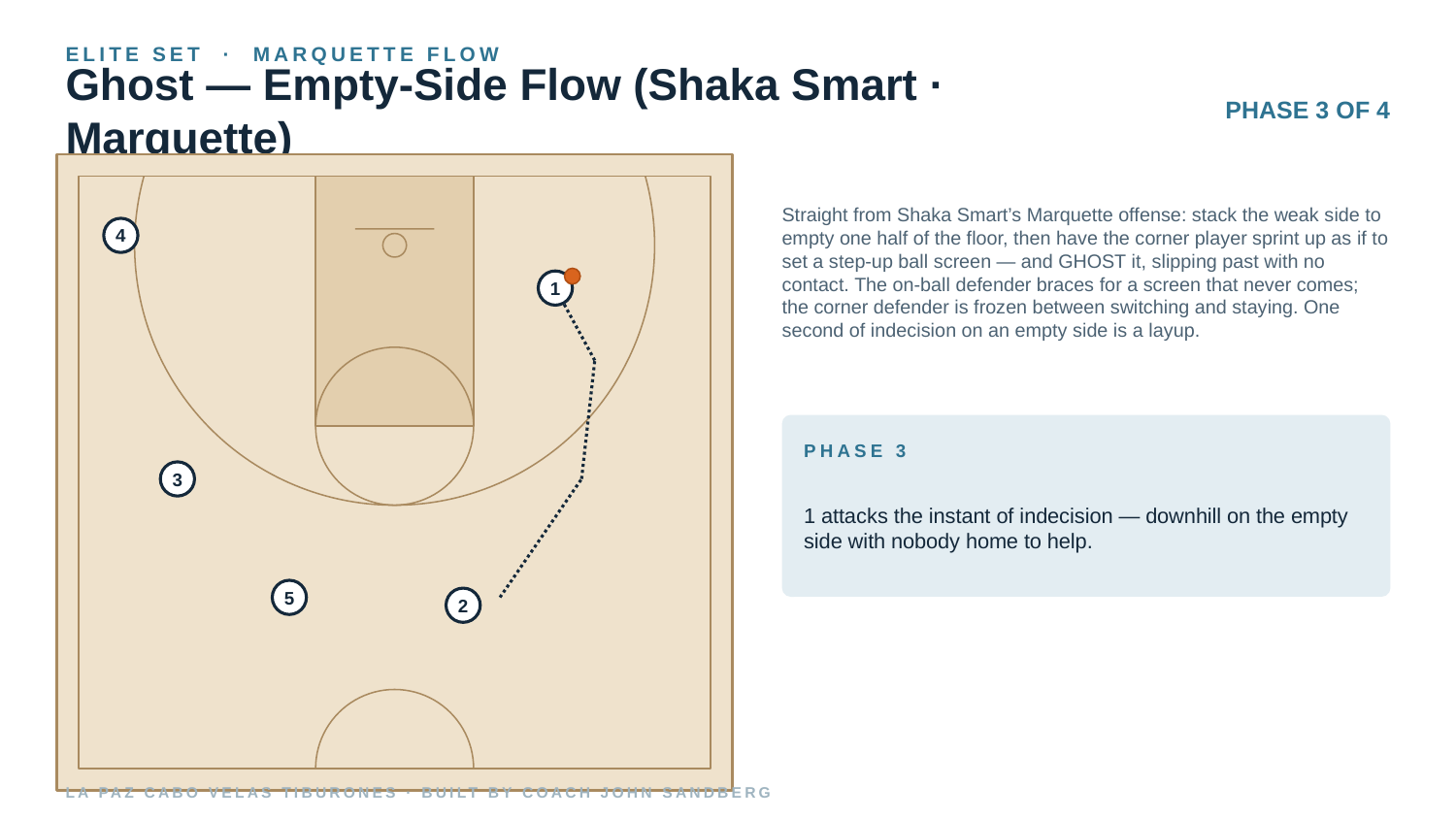

ELITE SET  ·  MARQUETTE FLOW
Ghost — Empty-Side Flow (Shaka Smart · Marquette)
PHASE 3 OF 4

Straight from Shaka Smart’s Marquette offense: stack the weak side to empty one half of the floor, then have the corner player sprint up as if to set a step-up ball screen — and GHOST it, slipping past with no contact. The on-ball defender braces for a screen that never comes; the corner defender is frozen between switching and staying. One second of indecision on an empty side is a layup.

4

1

PHASE 3

3
1 attacks the instant of indecision — downhill on the empty side with nobody home to help.

5

2

LA PAZ CABO VELAS TIBURONES · BUILT BY COACH JOHN SANDBERG